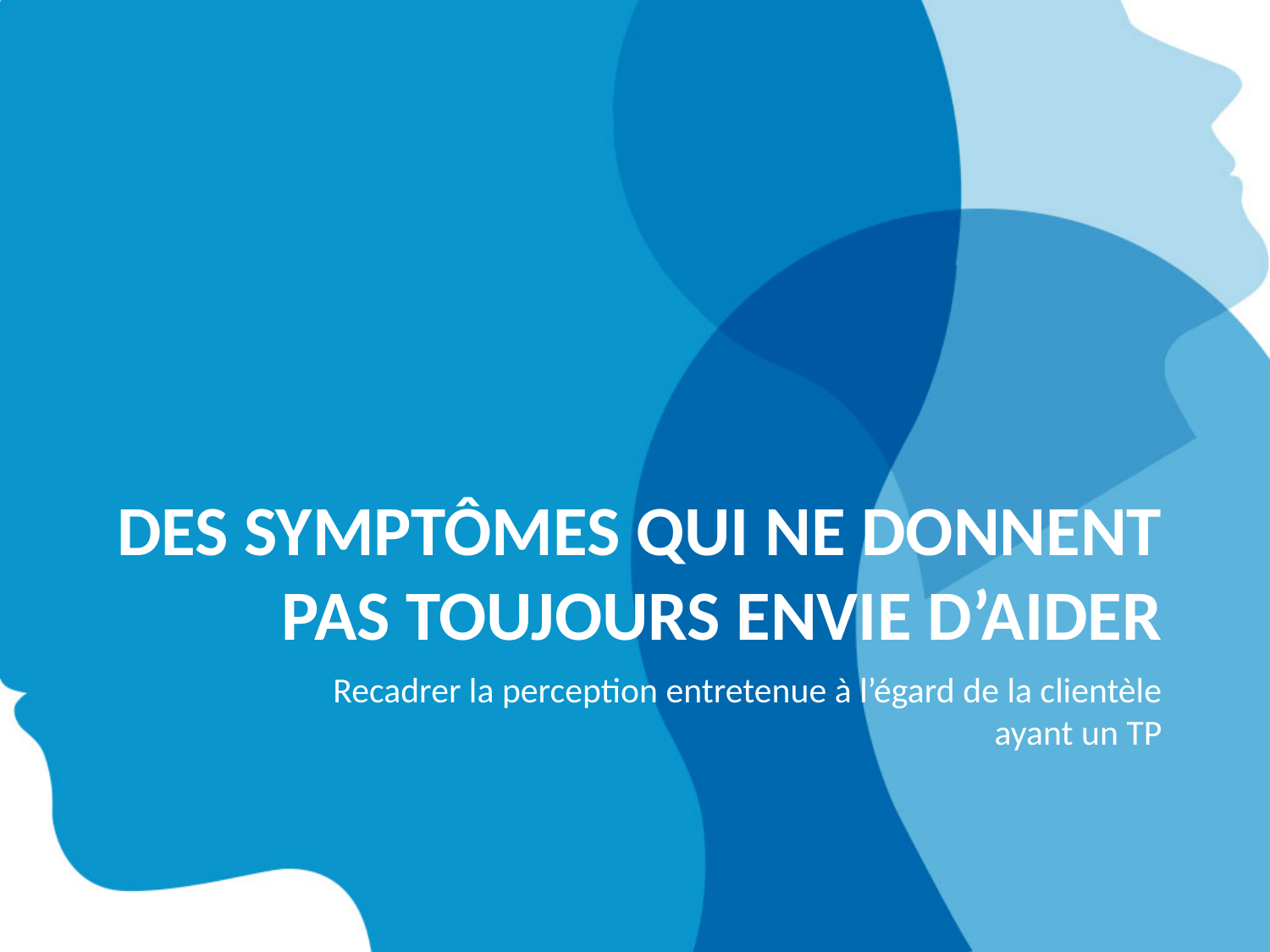

# des symptômes qui ne donnent pas toujours envie d’aider
Recadrer la perception entretenue à l’égard de la clientèle
 ayant un TP